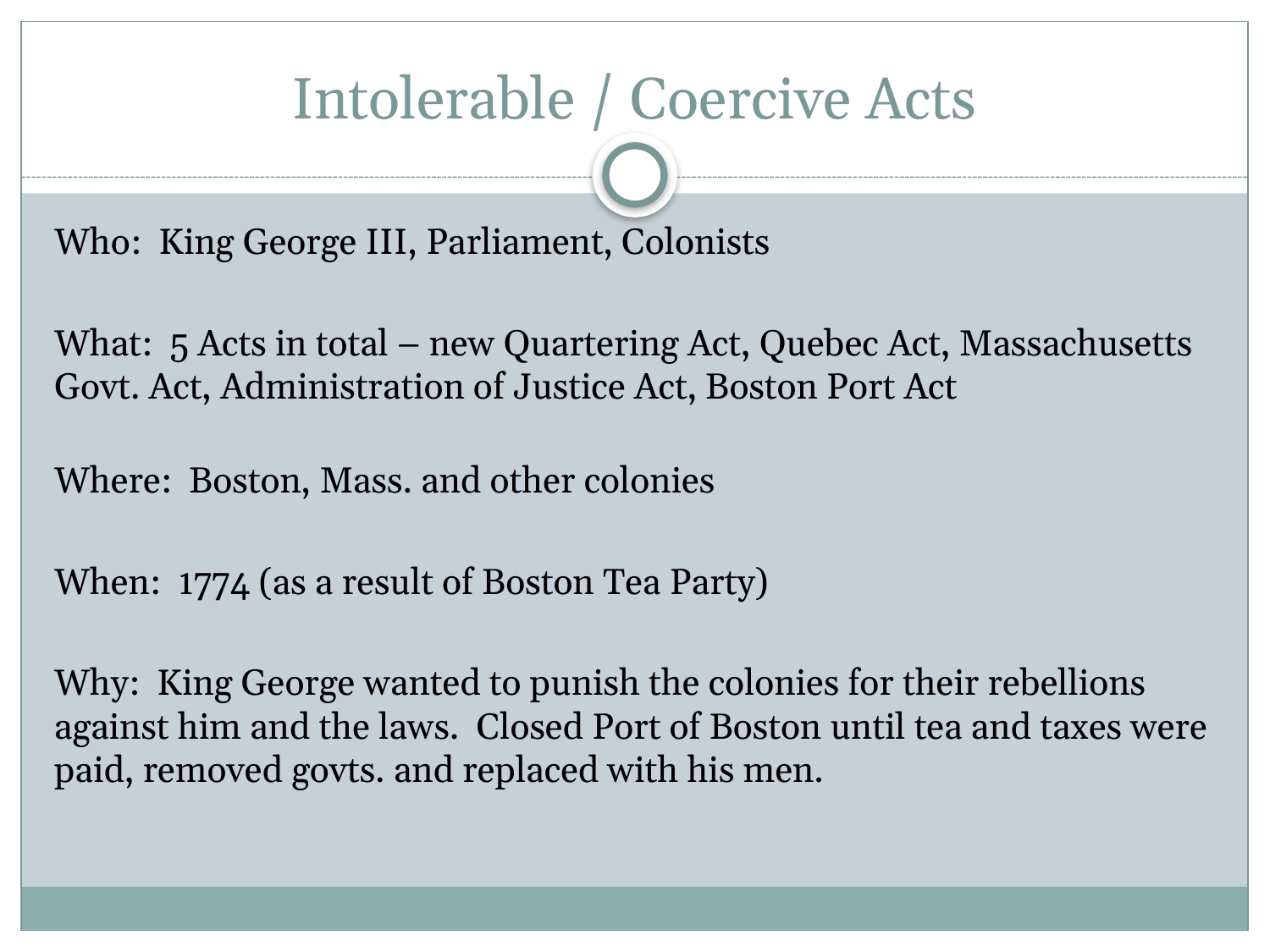

# Intolerable / Coercive Acts
Who:  King George III, Parliament, Colonists

What:  5 Acts in total – new Quartering Act, Quebec Act, Massachusetts Govt. Act, Administration of Justice Act, Boston Port Act
Where:  Boston, Mass. and other colonies

When:  1774 (as a result of Boston Tea Party)

Why:  King George wanted to punish the colonies for their rebellions against him and the laws.  Closed Port of Boston until tea and taxes were paid, removed govts. and replaced with his men.